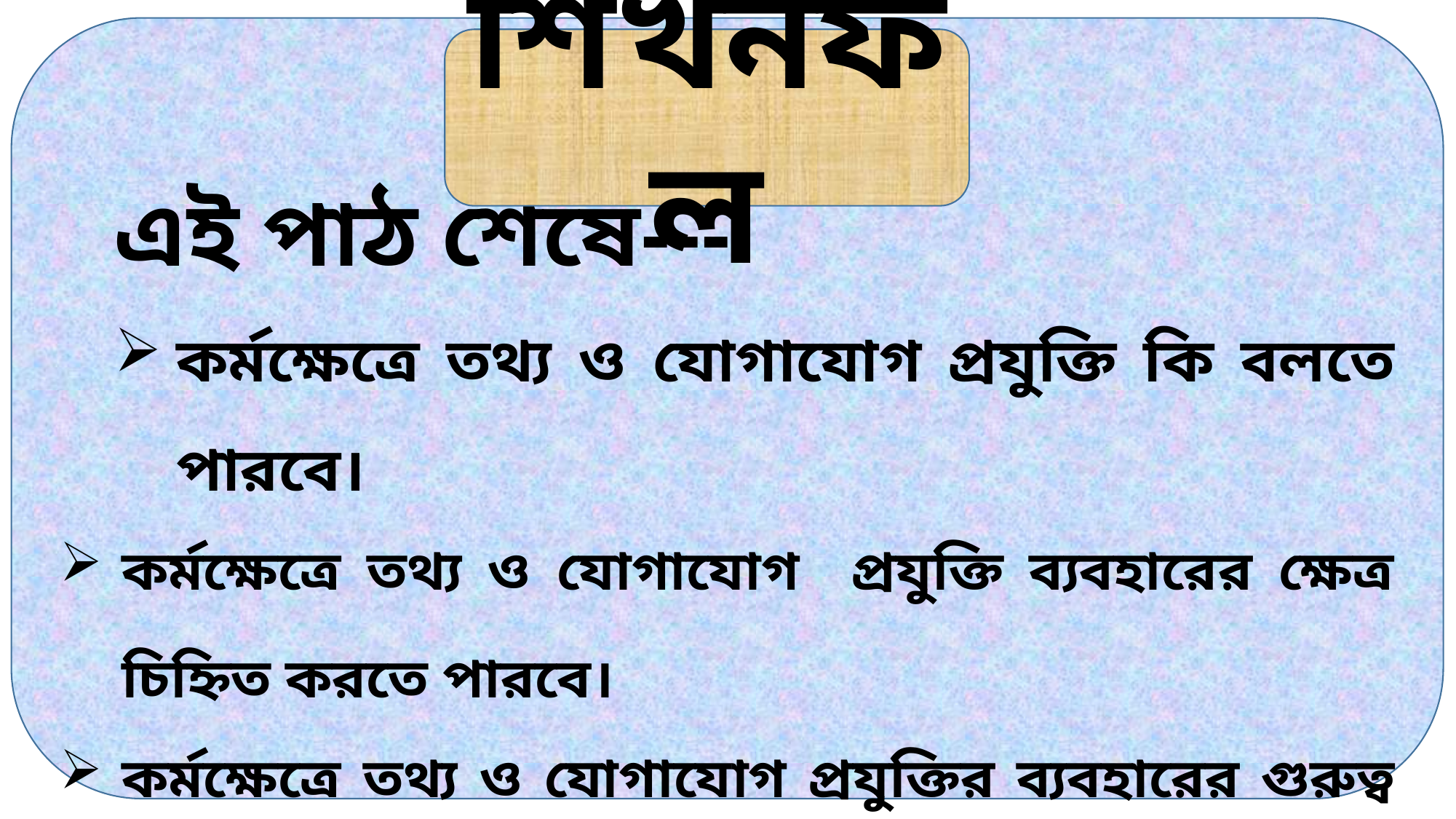

এই পাঠ শেষে---
কর্মক্ষেত্রে তথ্য ও যোগাযোগ প্রযুক্তি কি বলতে পারবে।
কর্মক্ষেত্রে তথ্য ও যোগাযোগ  প্রযুক্তি ব্যবহারের ক্ষেত্র চিহ্নিত করতে পারবে।
কর্মক্ষেত্রে তথ্য ও যোগাযোগ প্রযুক্তির ব্যবহারের গুরুত্ব ব্যাখা করতে পারবে।

শিখনফল
শিখনফল